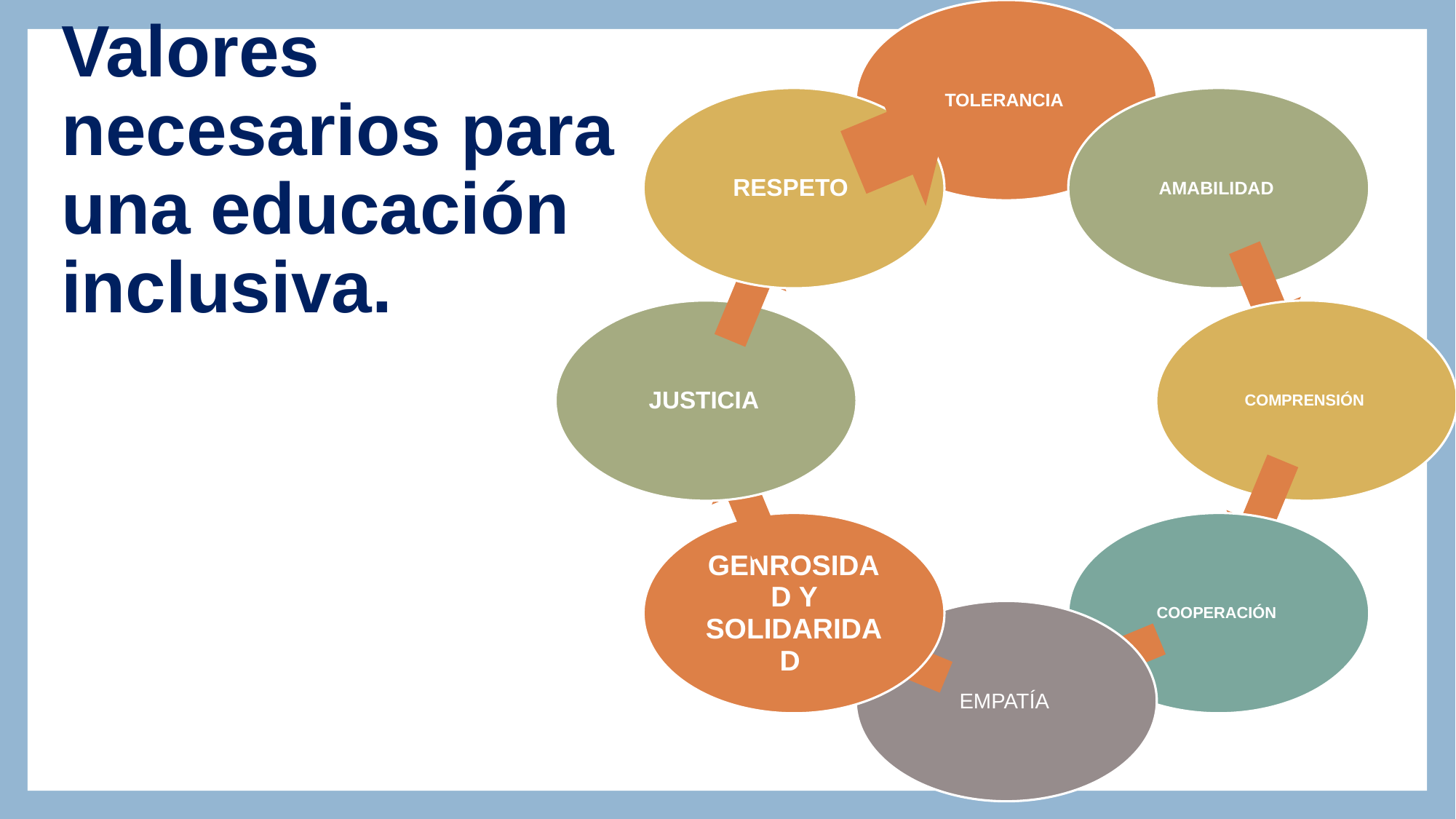

TOLERANCIA
COMPRENSIÓN
COOPERACIÓN
EMPATÍA
GENROSIDAD Y SOLIDARIDAD
JUSTICIA
RESPETO
AMABILIDAD
# Valores necesarios para una educación inclusiva.